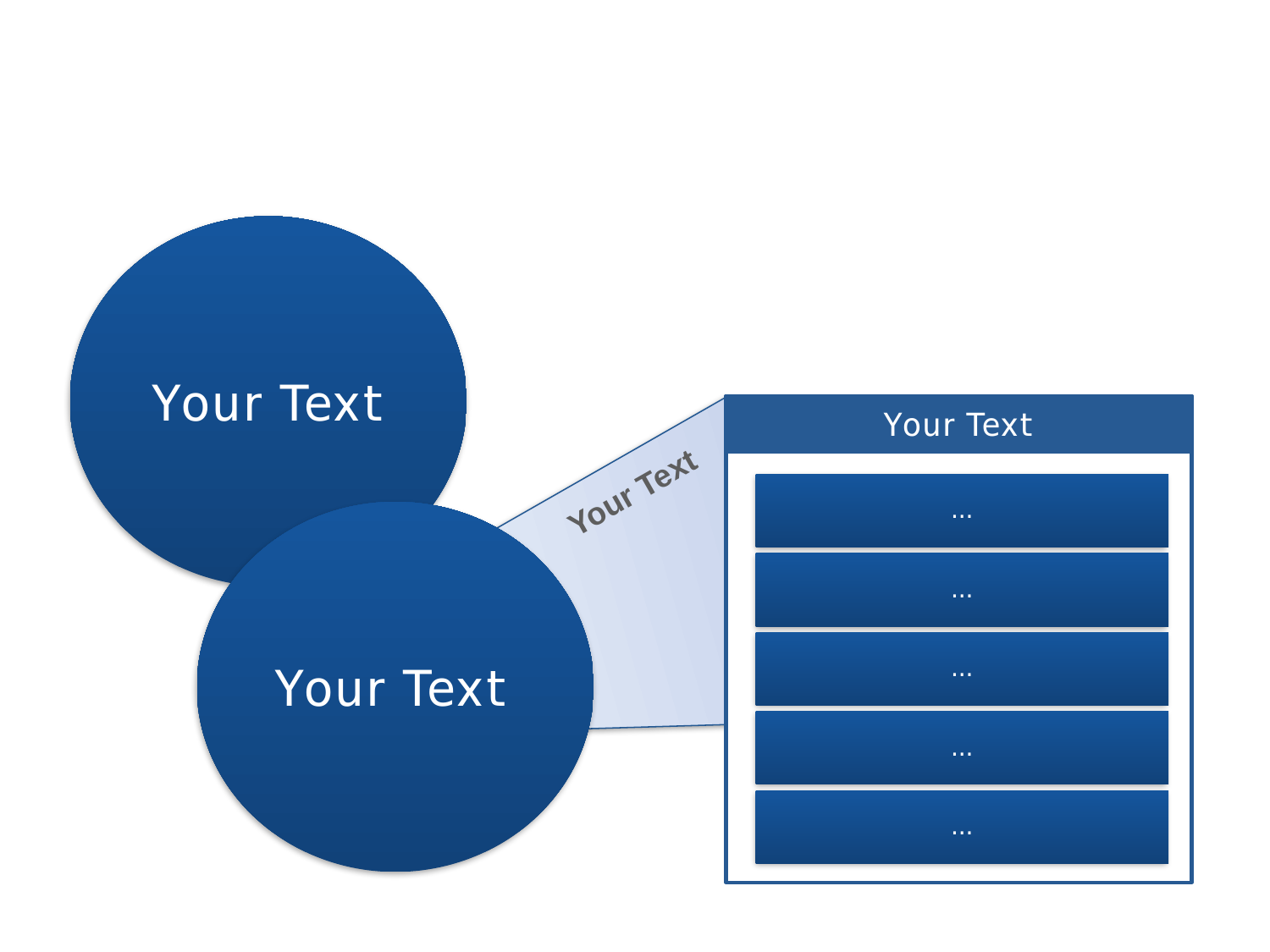

Your Text

Your Text

Your Text

...
Your Text

...

...

...

...